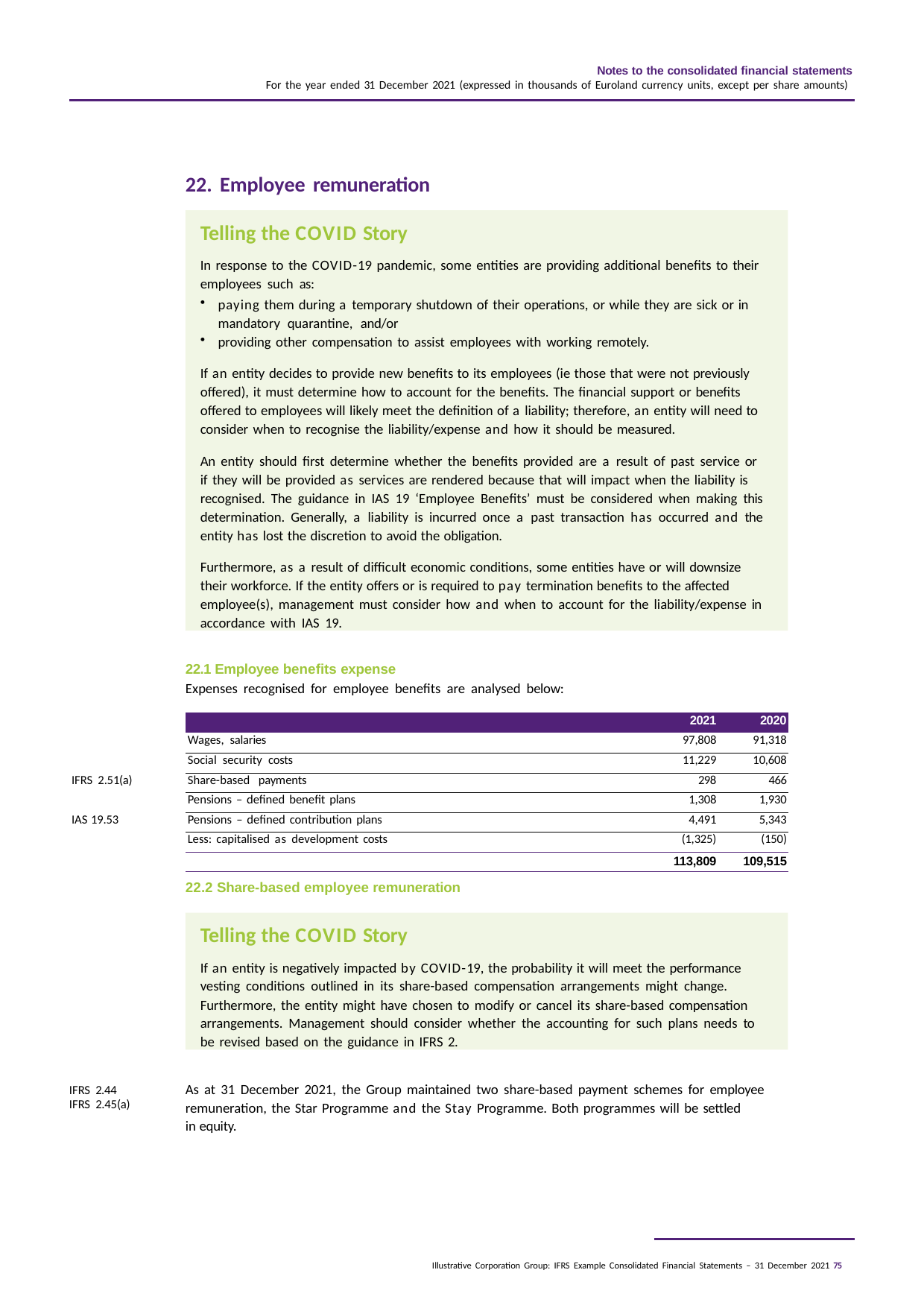

Notes to the consolidated financial statements
For the year ended 31 December 2021 (expressed in thousands of Euroland currency units, except per share amounts)

22. Employee remuneration
Telling the COVID Story
In response to the COVID-19 pandemic, some entities are providing additional benefits to their employees such as:
paying them during a temporary shutdown of their operations, or while they are sick or in mandatory quarantine, and/or
providing other compensation to assist employees with working remotely.
If an entity decides to provide new benefits to its employees (ie those that were not previously offered), it must determine how to account for the benefits. The financial support or benefits offered to employees will likely meet the definition of a liability; therefore, an entity will need to consider when to recognise the liability/expense and how it should be measured.
An entity should first determine whether the benefits provided are a result of past service or if they will be provided as services are rendered because that will impact when the liability is
recognised. The guidance in IAS 19 ‘Employee Benefits’ must be considered when making this determination. Generally, a liability is incurred once a past transaction has occurred and the entity has lost the discretion to avoid the obligation.
Furthermore, as a result of difficult economic conditions, some entities have or will downsize their workforce. If the entity offers or is required to pay termination benefits to the affected employee(s), management must consider how and when to account for the liability/expense in accordance with IAS 19.
|  | 22.1 Employee benefits expense |  |  |
| --- | --- | --- | --- |
|  | Expenses recognised for employee benefits are analysed below: |  |  |
|  |  | 2021 | 2020 |
|  | Wages, salaries | 97,808 | 91,318 |
|  | Social security costs | 11,229 | 10,608 |
| IFRS 2.51(a) | Share-based payments | 298 | 466 |
|  | Pensions – defined benefit plans | 1,308 | 1,930 |
| IAS 19.53 | Pensions – defined contribution plans | 4,491 | 5,343 |
|  | Less: capitalised as development costs | (1,325) | (150) |
|  |  | 113,809 | 109,515 |
|  | 22.2 Share-based employee remuneration |  |  |
Telling the COVID Story
If an entity is negatively impacted by COVID-19, the probability it will meet the performance vesting conditions outlined in its share-based compensation arrangements might change. Furthermore, the entity might have chosen to modify or cancel its share-based compensation arrangements. Management should consider whether the accounting for such plans needs to be revised based on the guidance in IFRS 2.
As at 31 December 2021, the Group maintained two share-based payment schemes for employee remuneration, the Star Programme and the Stay Programme. Both programmes will be settled
in equity.
IFRS 2.44 IFRS 2.45(a)

Illustrative Corporation Group: IFRS Example Consolidated Financial Statements – 31 December 2021 75